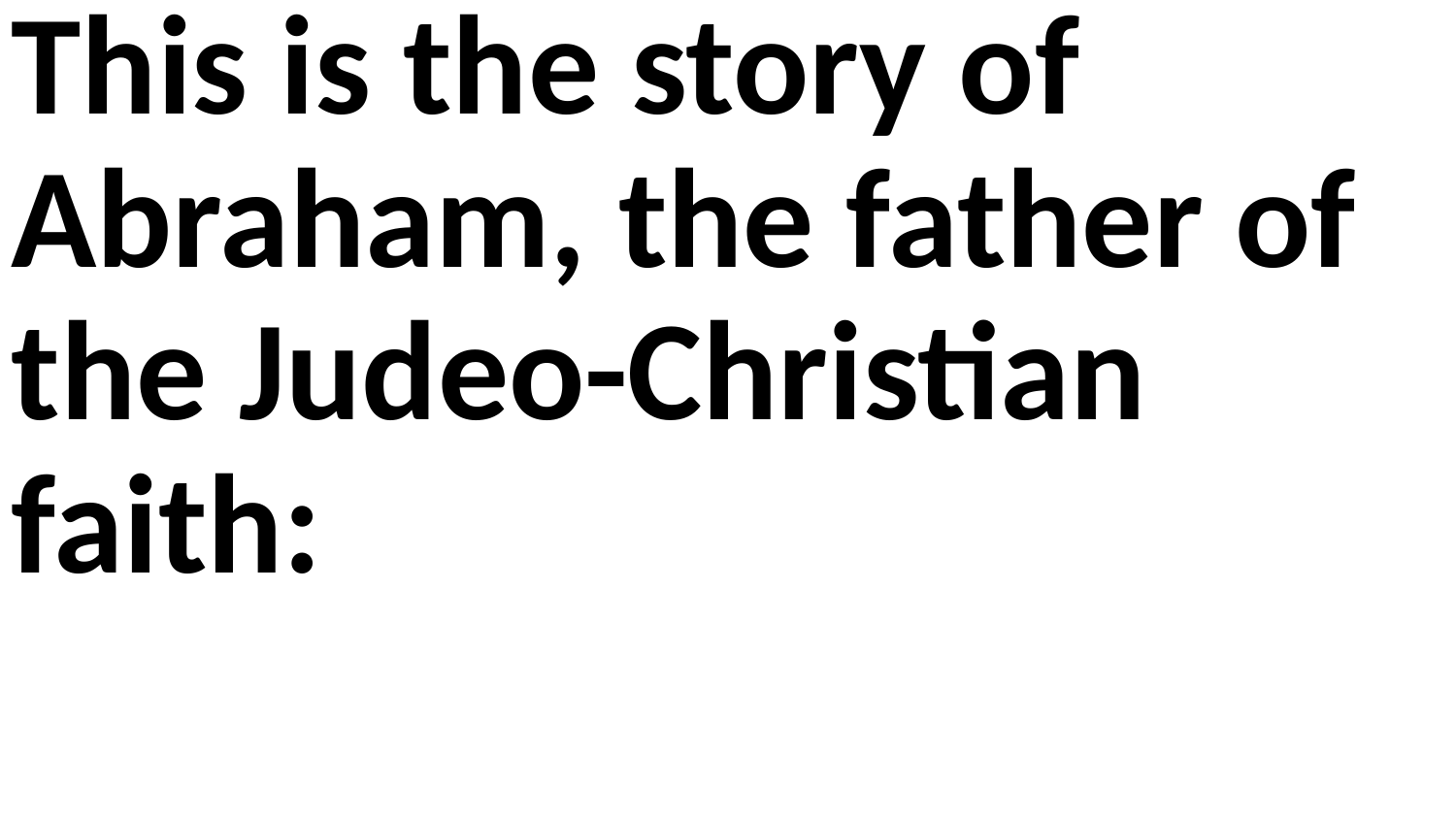

This is the story of Abraham, the father of the Judeo-Christian faith: